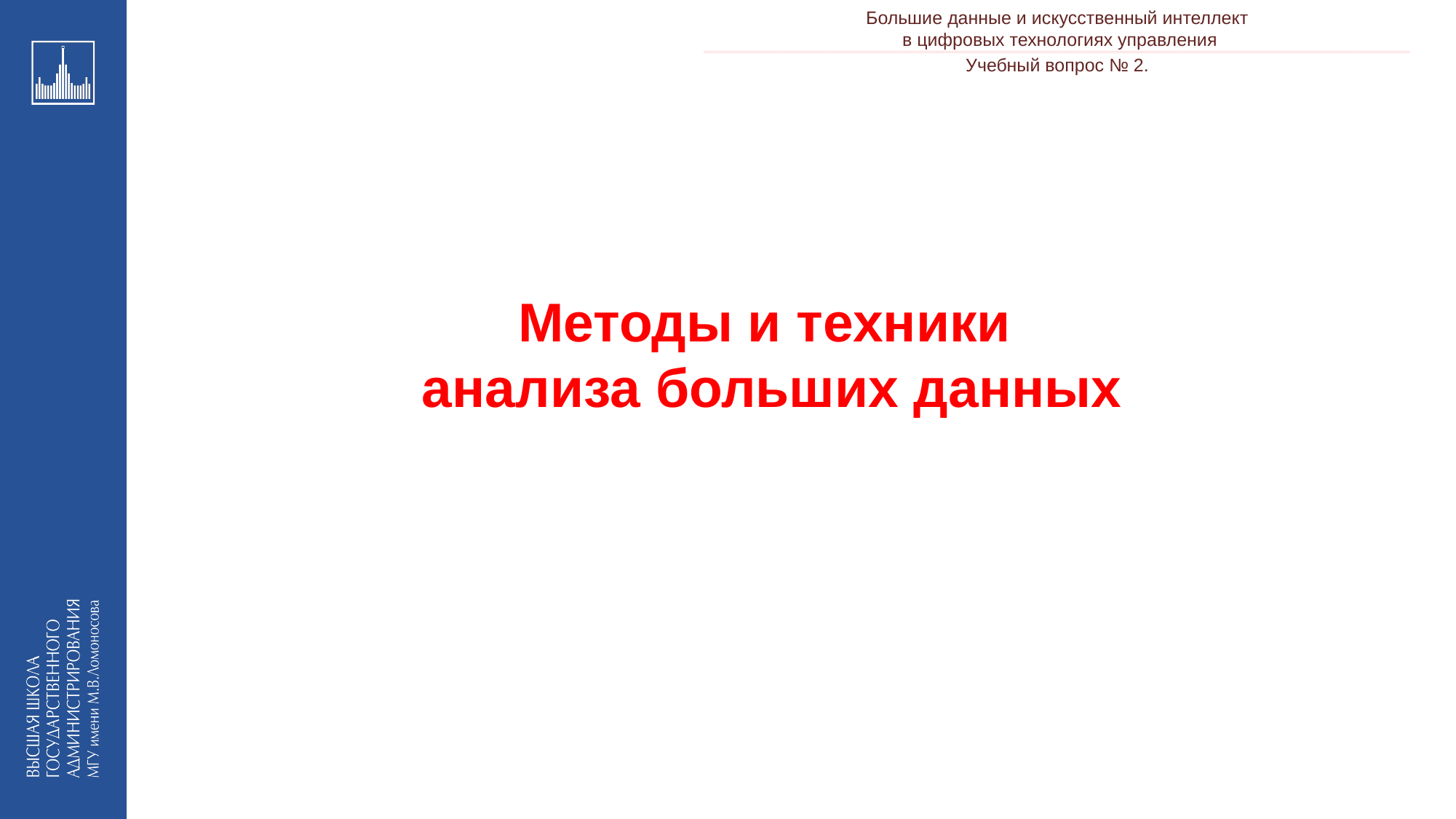

Большие данные и искусственный интеллект
в цифровых технологиях управления
___________________________________________________________________________________________________________________________________________________________________________________________________________________________________________________________________________________________________________________________________________________________________________________________________________________________________________________________________________________________________________________________________________________________________________________________________________________________________________________________________________________________________________________________________________________________________________________________________________________________________________________________________________________________________________________________________________________________________________________________________________________-__________________________________________________________________________________________________________________________________________________________________________________________________________________________________________________________________________________________________________________________________________________________________________________________________________________________________________________________________________________________________________________________________________________________________________________________________________________________________________________________________________________________________________________________________________________________________________________________________________________________________________________________________________________________________________________________________________________________________________________________________________________
Учебный вопрос № 2.
Методы и техники
анализа больших данных